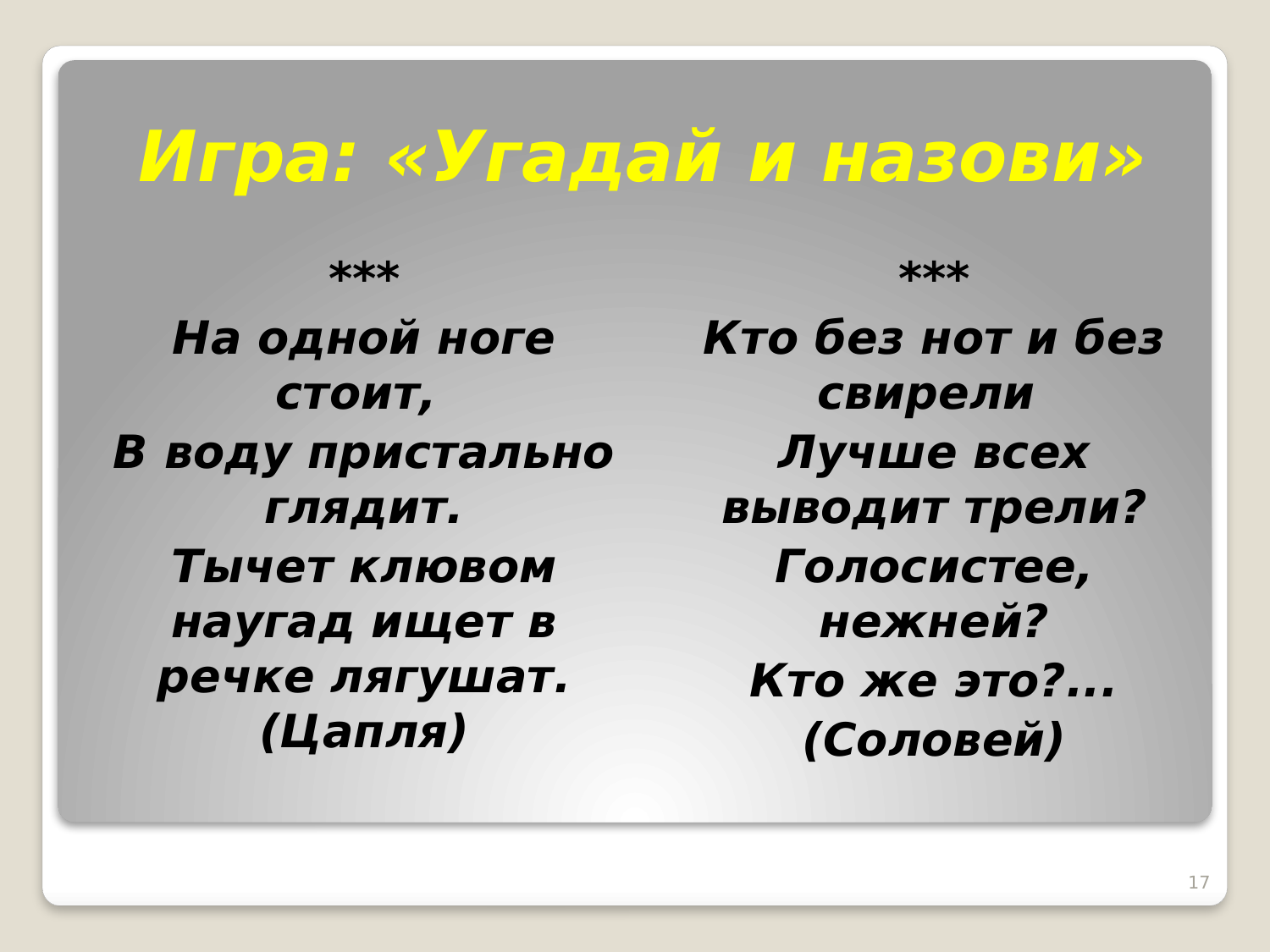

# Игра: «Угадай и назови»
***
На одной ноге стоит,
В воду пристально глядит.
Тычет клювом наугад ищет в речке лягушат.(Цапля)
***
Кто без нот и без свирели
Лучше всех выводит трели?
Голосистее, нежней?
Кто же это?...
(Соловей)

17